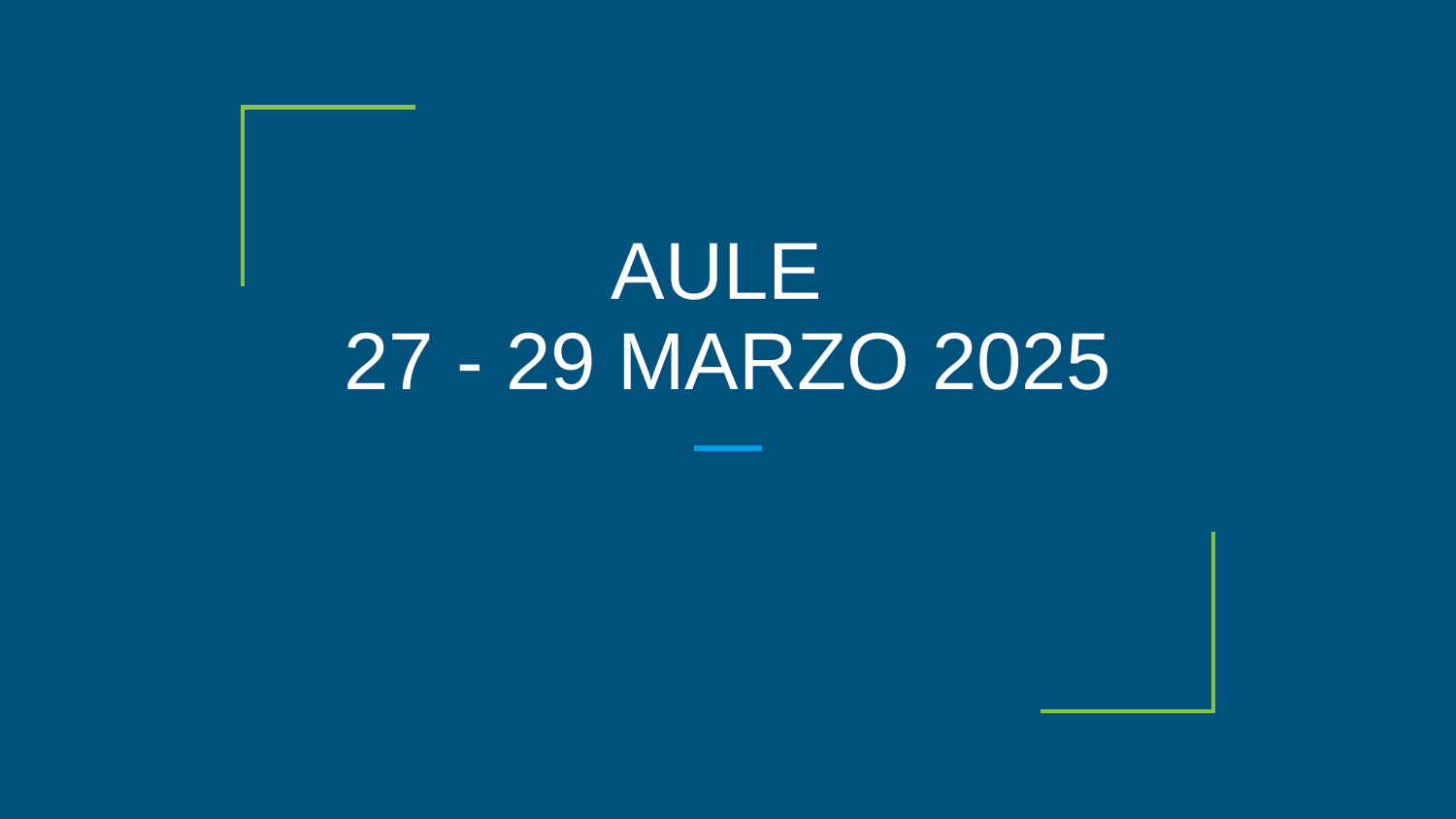

# AULE
27 - 29 MARZO 2025